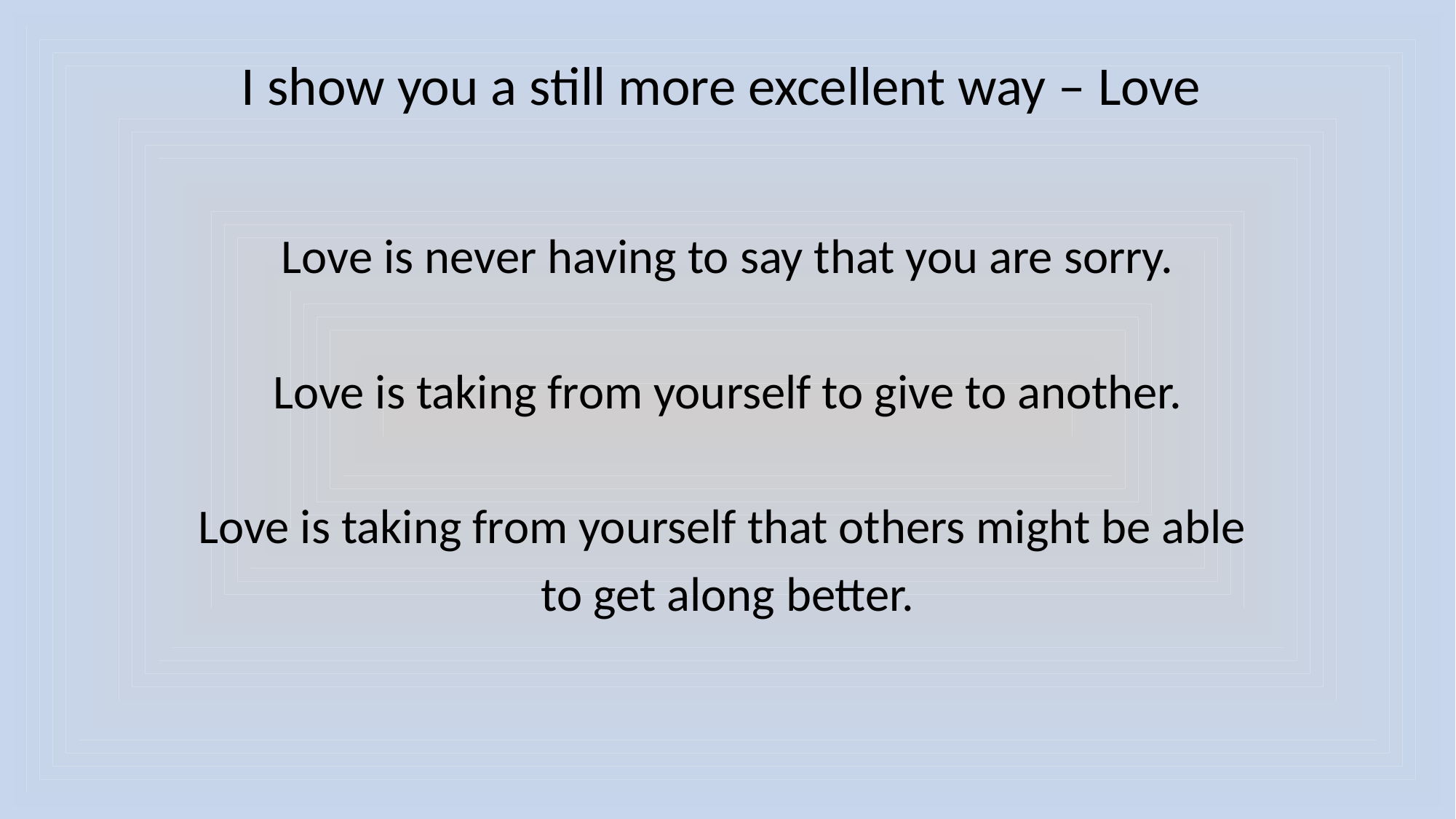

# I show you a still more excellent way – Love

Love is never having to say that you are sorry.

Love is taking from yourself to give to another.

Love is taking from yourself that others might be able
to get along better.